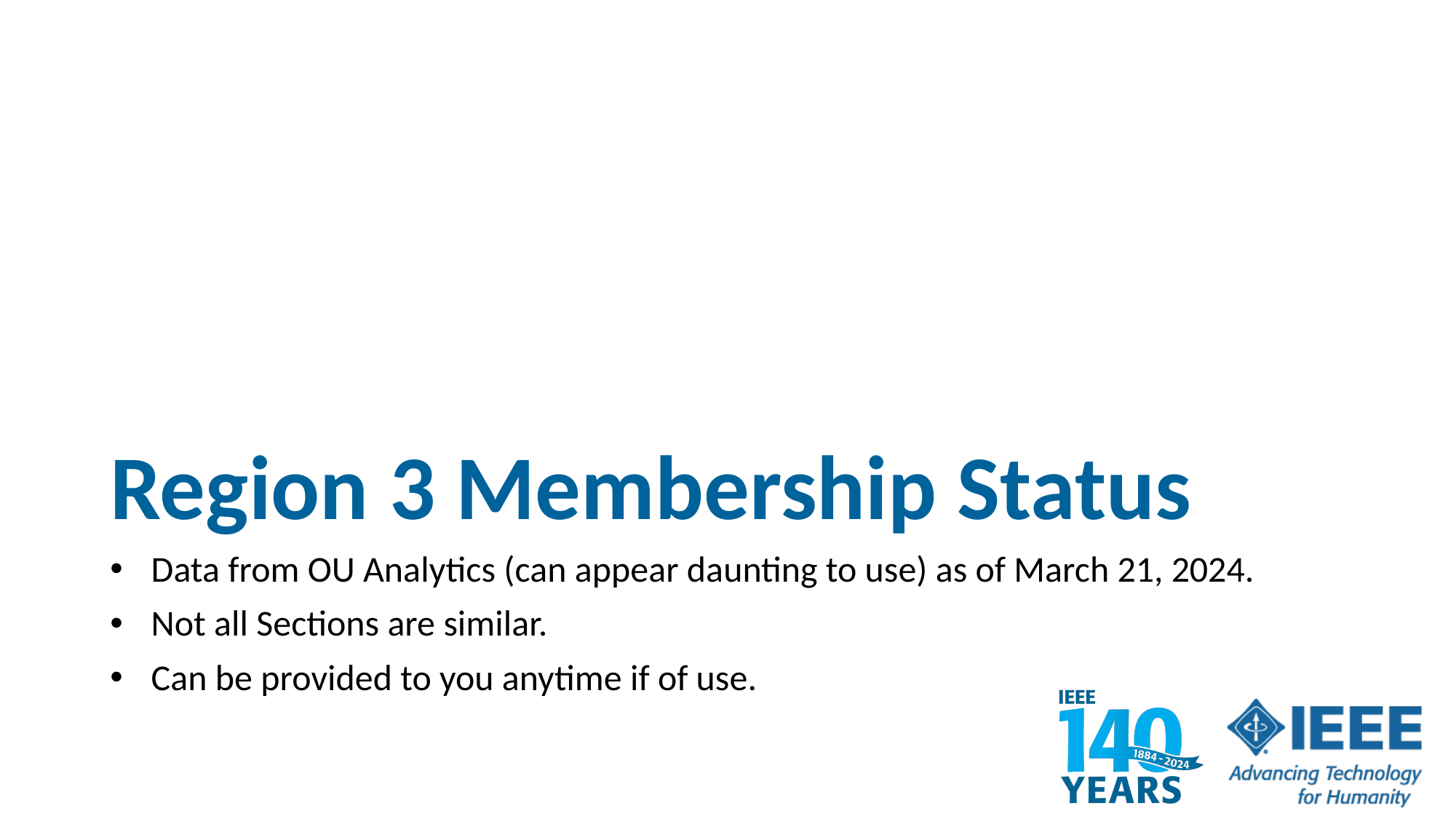

# Region 3 Membership Status
Data from OU Analytics (can appear daunting to use) as of March 21, 2024.
Not all Sections are similar.
Can be provided to you anytime if of use.